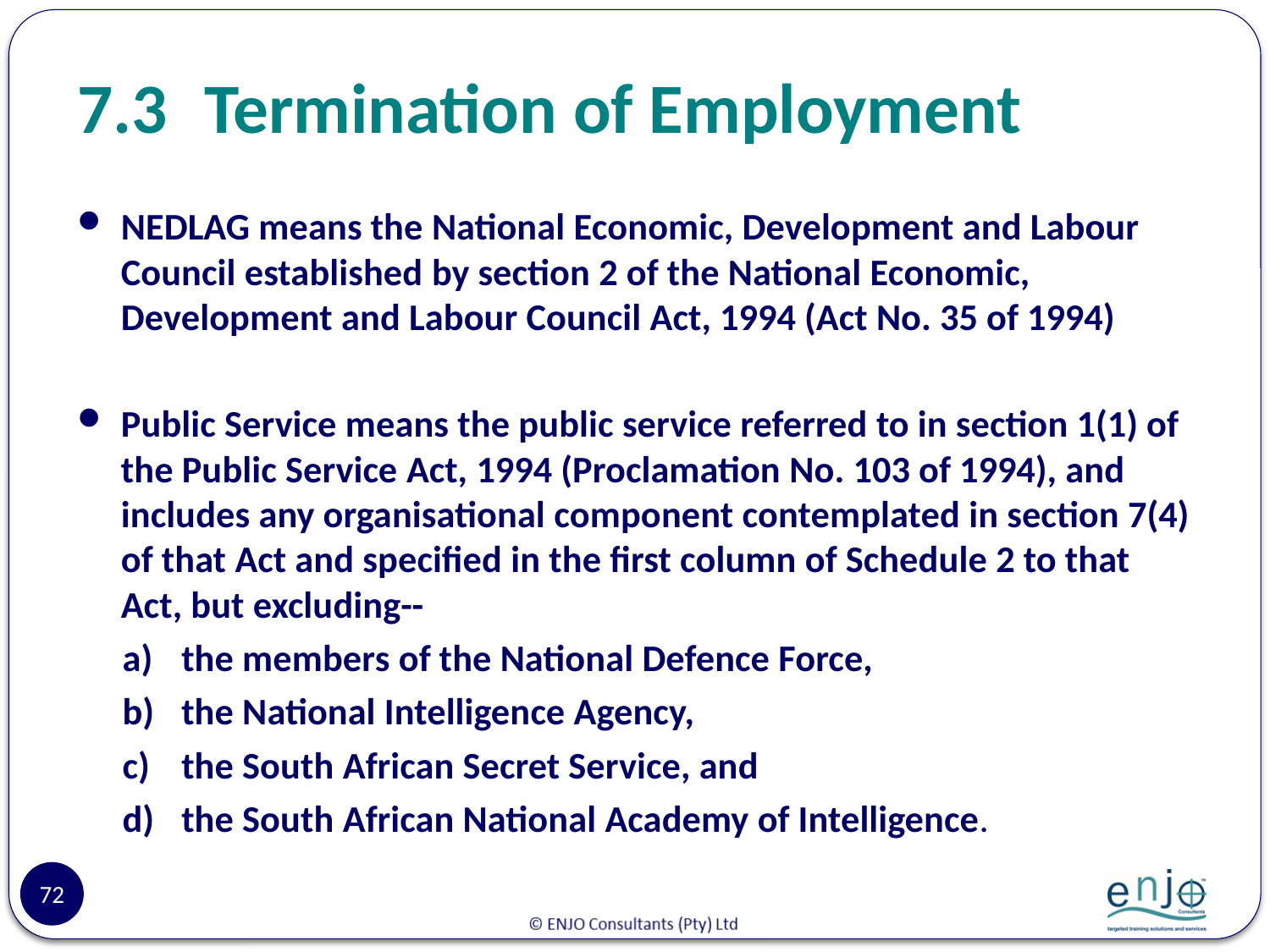

# 7.3	Termination of Employment
NEDLAG means the National Economic, Development and Labour Council established by section 2 of the National Economic, Development and Labour Council Act, 1994 (Act No. 35 of 1994)

Public Service means the public service referred to in section 1(1) of the Public Service Act, 1994 (Proclamation No. 103 of 1994), and includes any organisational component contemplated in section 7(4) of that Act and specified in the first column of Schedule 2 to that Act, but excluding--
a)	the members of the National Defence Force,
b)	the National Intelligence Agency,
c)	the South African Secret Service, and
d)	the South African National Academy of Intelligence.

72